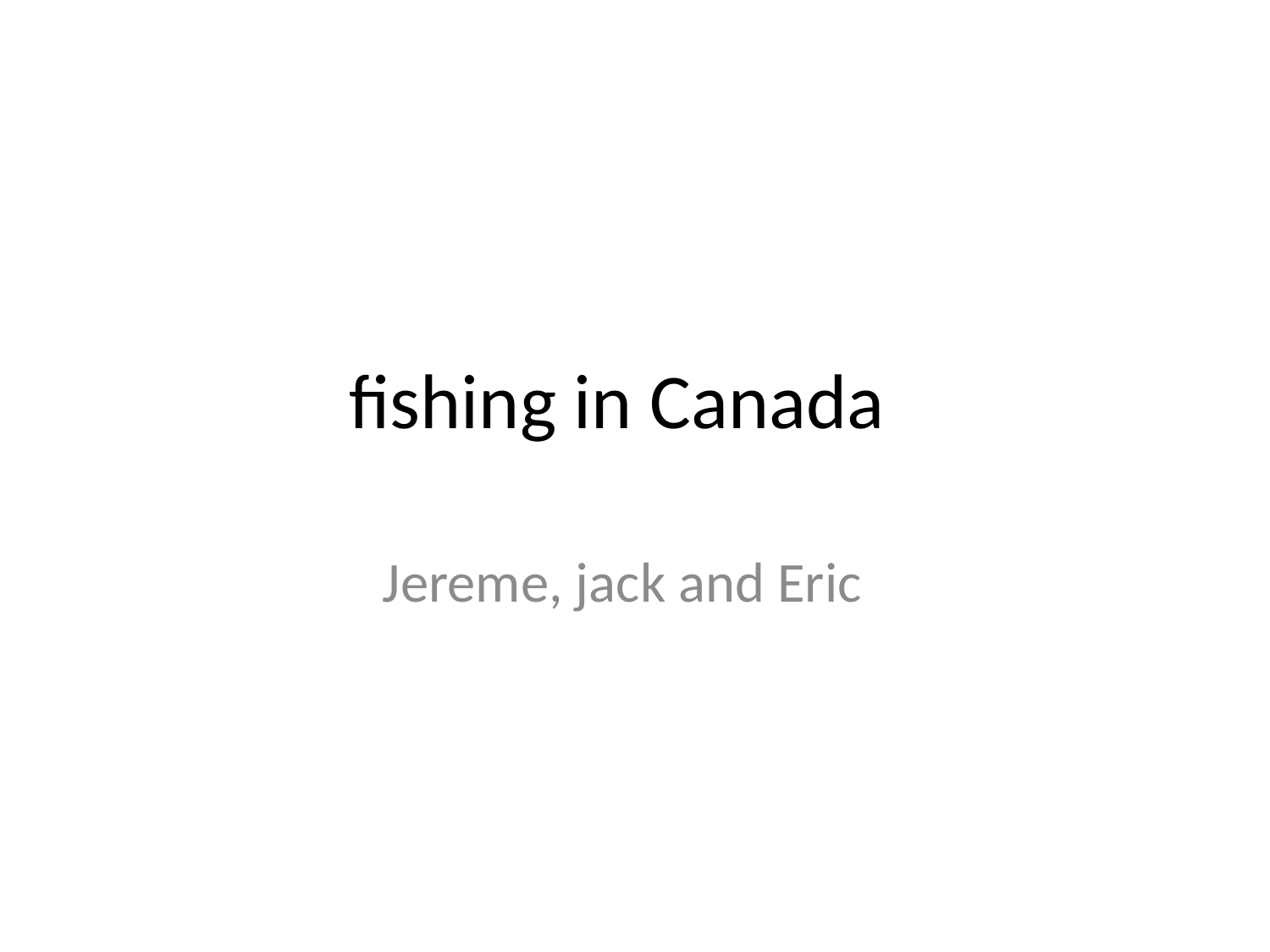

# fishing in Canada
Jereme, jack and Eric